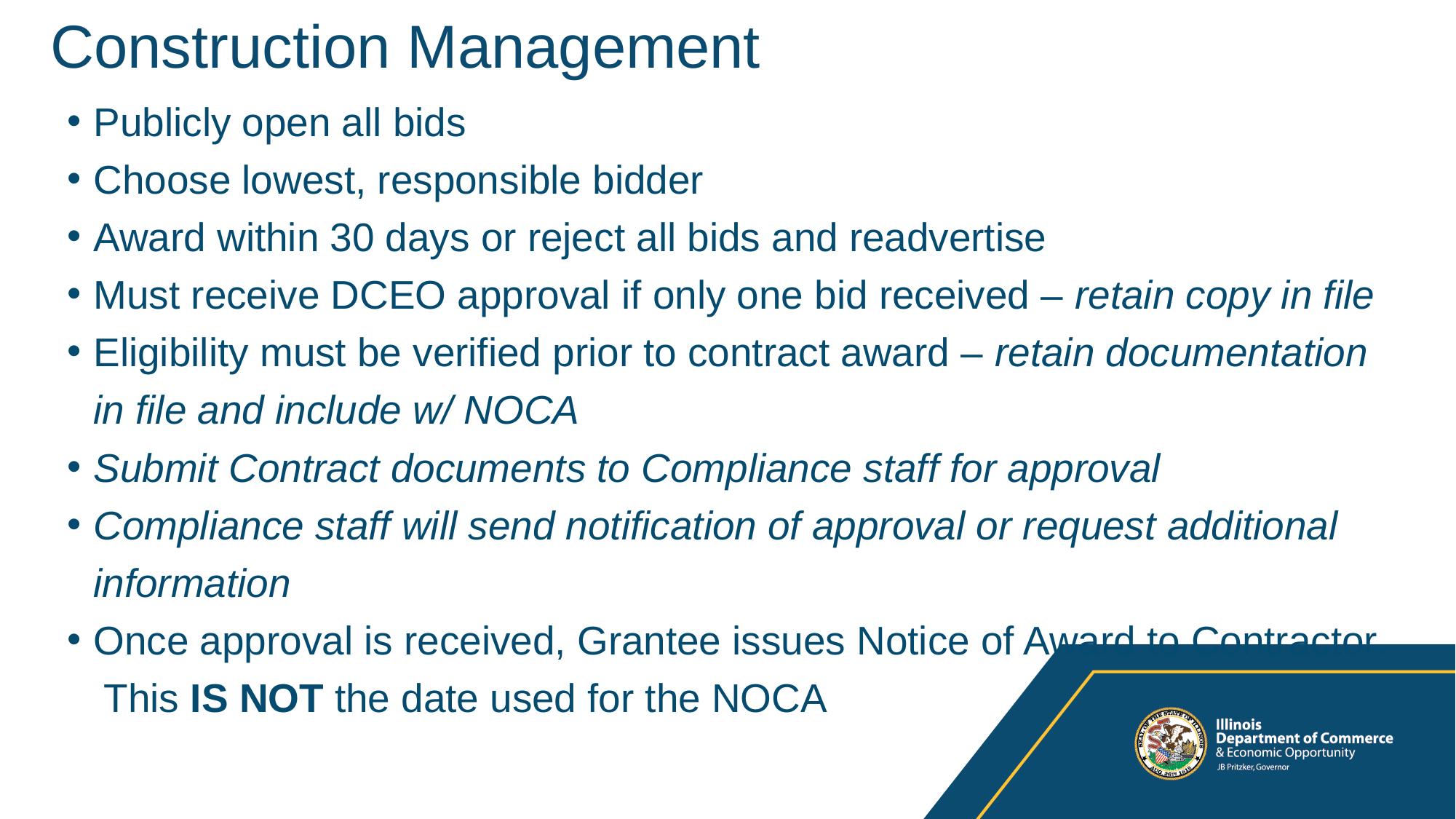

# Construction Management
Publicly open all bids
Choose lowest, responsible bidder
Award within 30 days or reject all bids and readvertise
Must receive DCEO approval if only one bid received – retain copy in file
Eligibility must be verified prior to contract award – retain documentation in file and include w/ NOCA
Submit Contract documents to Compliance staff for approval
Compliance staff will send notification of approval or request additional information
Once approval is received, Grantee issues Notice of Award to Contractor.  This IS NOT the date used for the NOCA